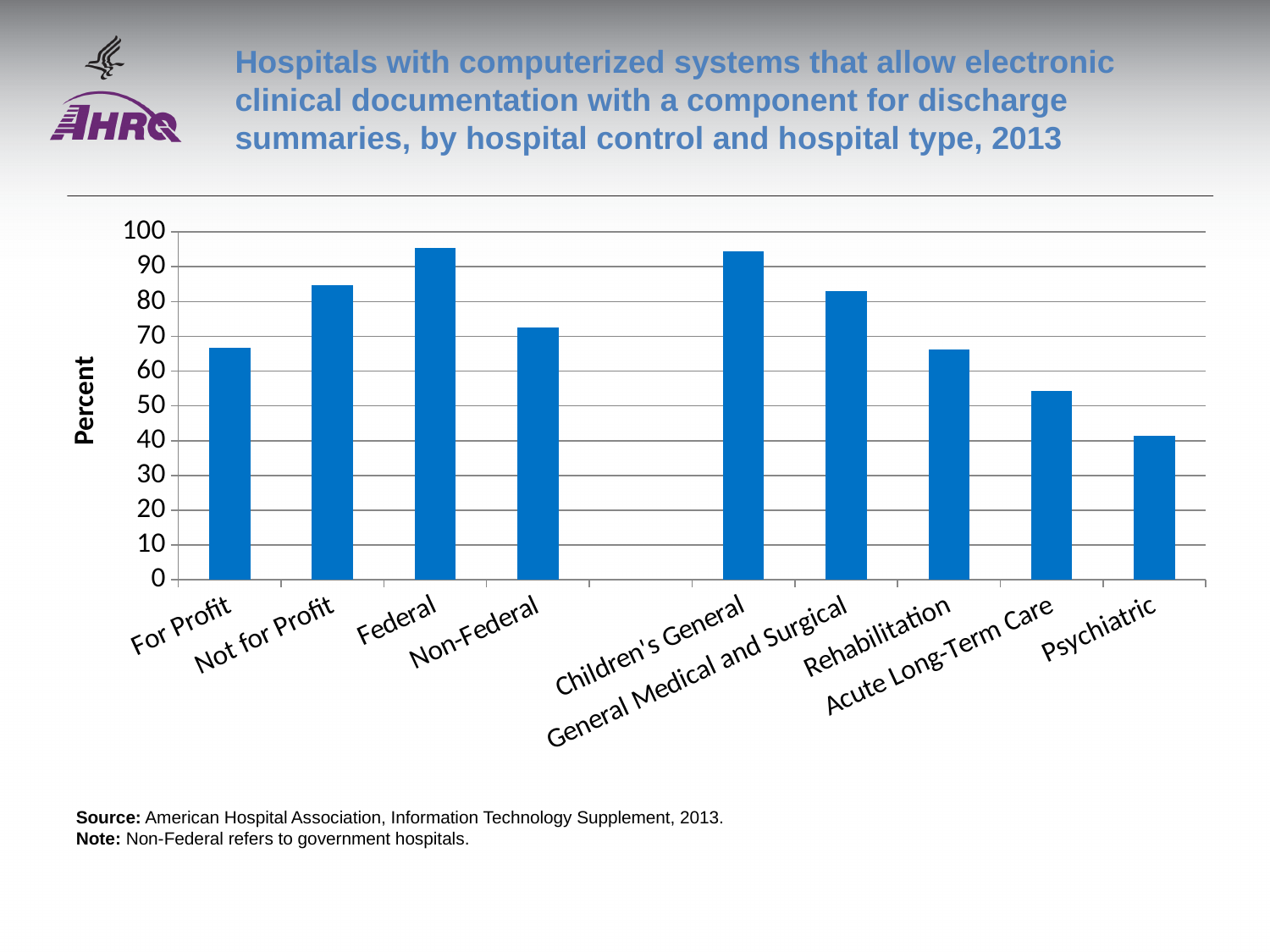

# Hospitals with computerized systems that allow electronic clinical documentation with a component for discharge summaries, by hospital control and hospital type, 2013

### Chart

| Category | Series 1 |
|---|---|
| For Profit | 66.6 |
| Not for Profit | 84.7 |
| Federal | 95.5 |
| Non-Federal | 72.5 |
|  | None |
| Children's General | 94.5 |
| General Medical and Surgical | 83.0 |
| Rehabilitation | 66.2 |
| Acute Long-Term Care | 54.3 |
| Psychiatric | 41.3 |
Source: American Hospital Association, Information Technology Supplement, 2013.
Note: Non-Federal refers to government hospitals.